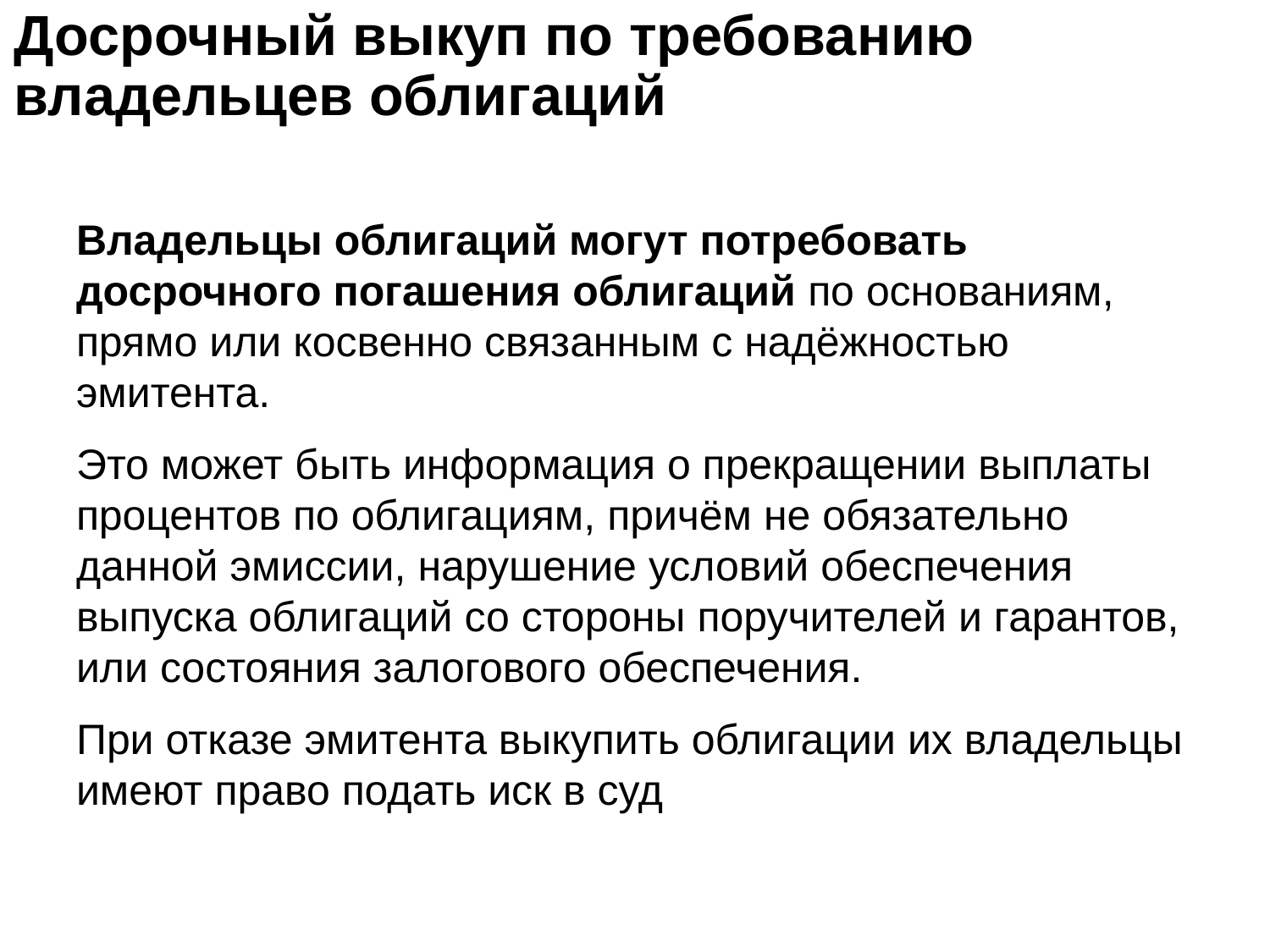

# Досрочный выкуп по требованию владельцев облигаций
Владельцы облигаций могут потребовать досрочного погашения облигаций по основаниям, прямо или косвенно связанным с надёжностью эмитента.
Это может быть информация о прекращении выплаты процентов по облигациям, причём не обязательно данной эмиссии, нарушение условий обеспечения выпуска облигаций со стороны поручителей и гарантов, или состояния залогового обеспечения.
При отказе эмитента выкупить облигации их владельцы имеют право подать иск в суд